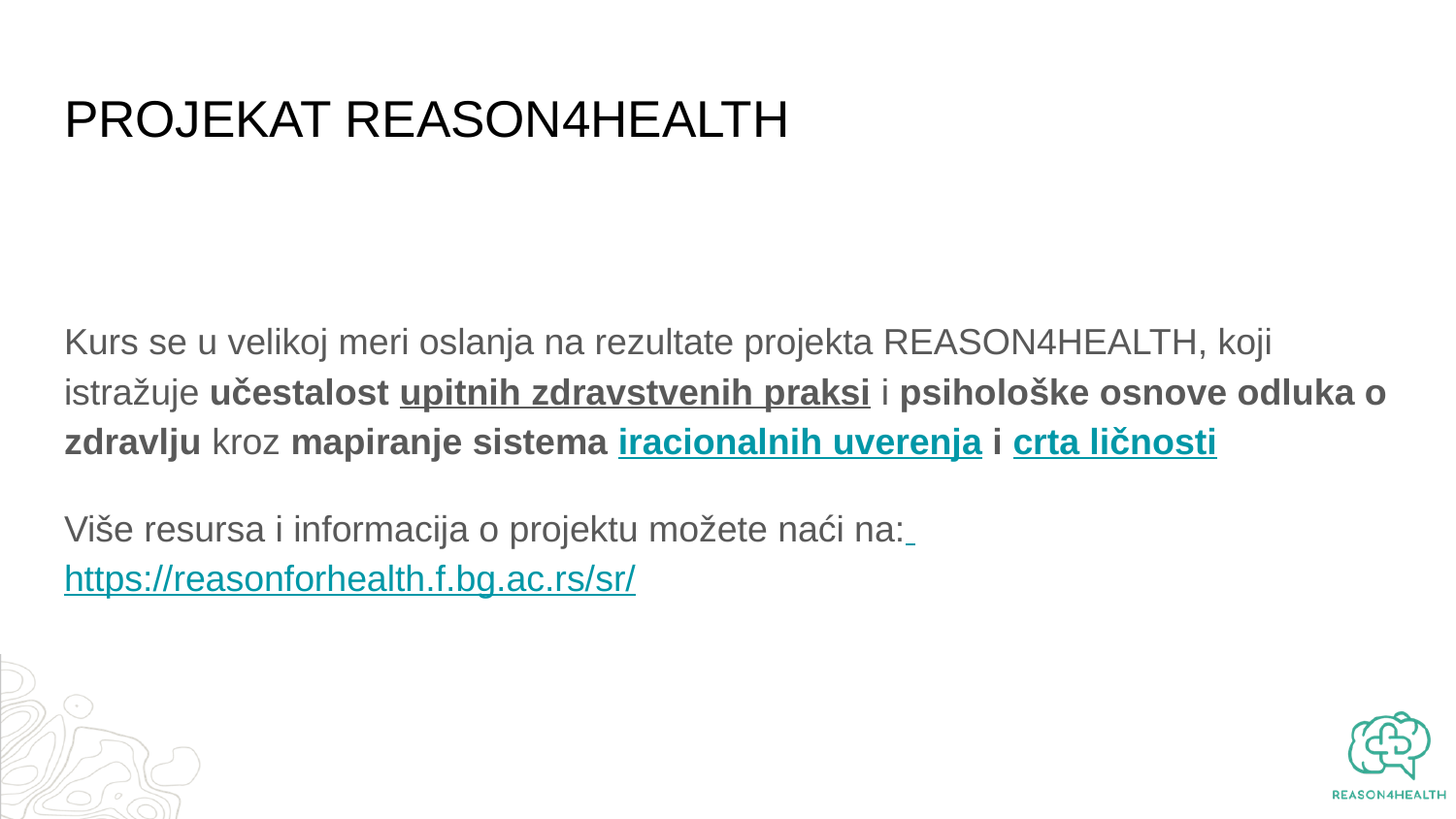

# PROJEKAT REASON4HEALTH
Kurs se u velikoj meri oslanja na rezultate projekta REASON4HEALTH, koji istražuje učestalost upitnih zdravstvenih praksi i psihološke osnove odluka o zdravlju kroz mapiranje sistema iracionalnih uverenja i crta ličnosti
Više resursa i informacija o projektu možete naći na: https://reasonforhealth.f.bg.ac.rs/sr/